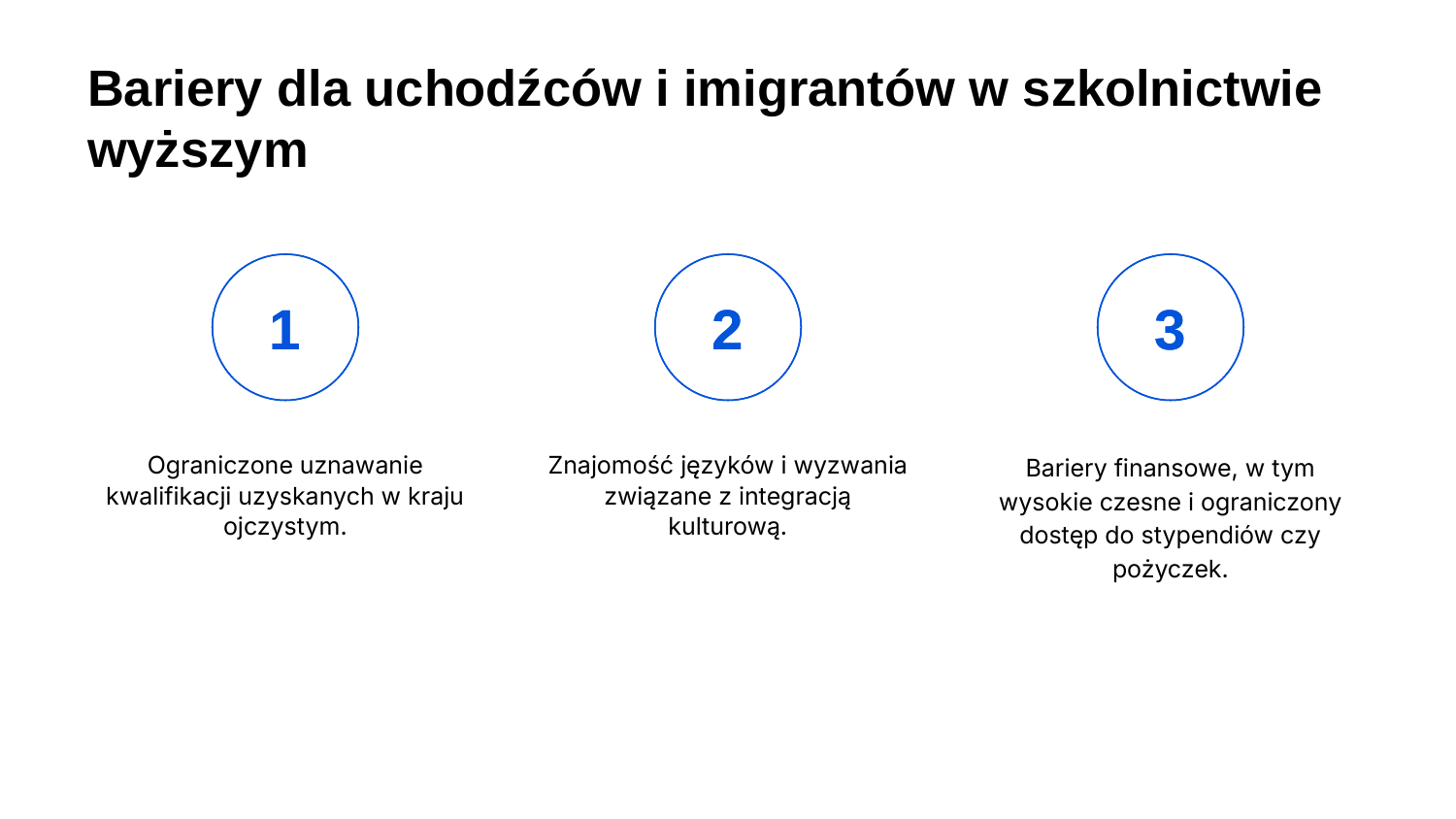

# Bariery dla uchodźców i imigrantów w szkolnictwie wyższym
1
2
3
Ograniczone uznawanie kwalifikacji uzyskanych w kraju ojczystym.
Znajomość języków i wyzwania związane z integracją kulturową.
Bariery finansowe, w tym wysokie czesne i ograniczony dostęp do stypendiów czy pożyczek.